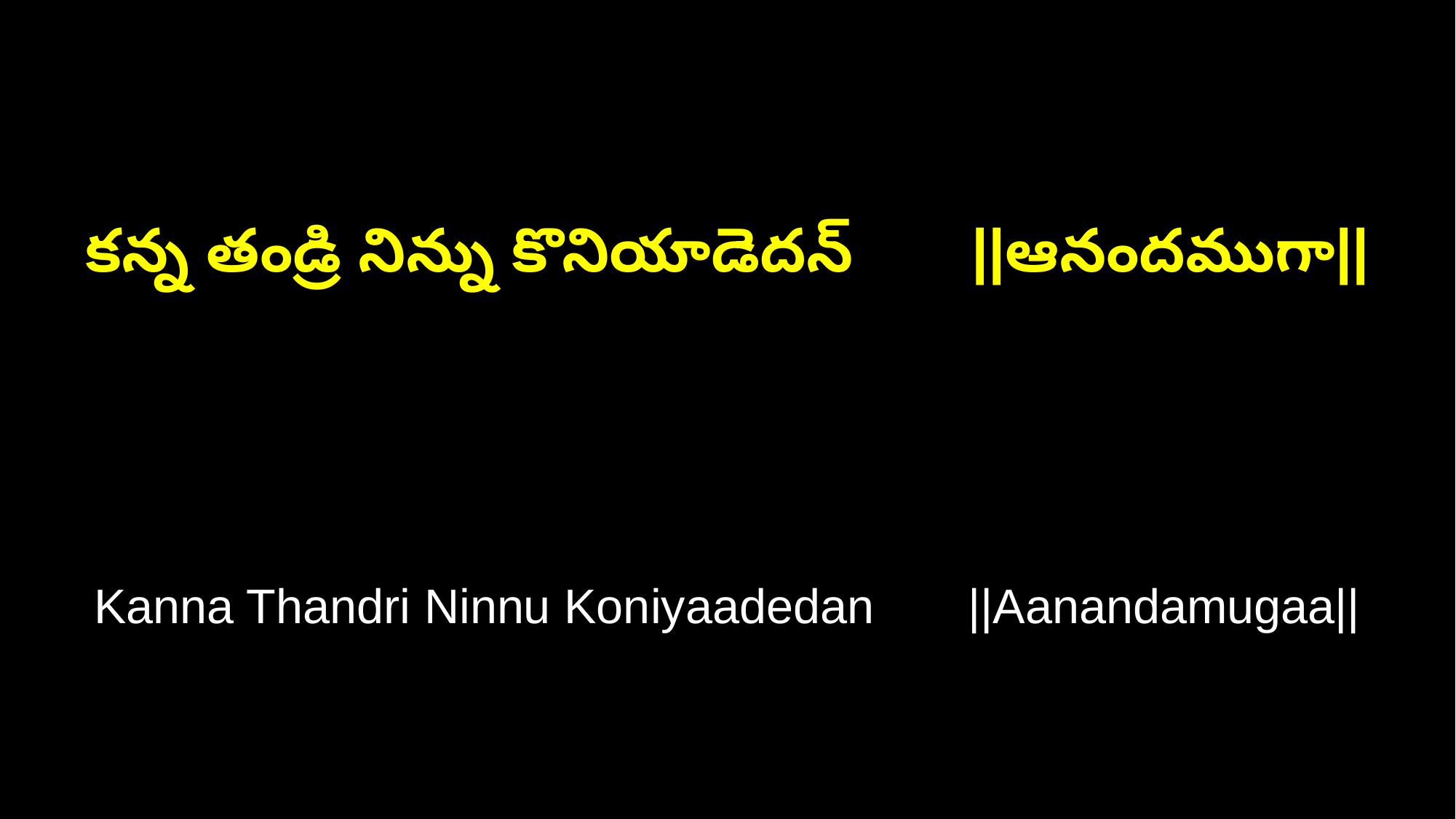

కన్న తండ్రి నిన్ను కొనియాడెదన్       ||ఆనందముగా||
Kanna Thandri Ninnu Koniyaadedan       ||Aanandamugaa||